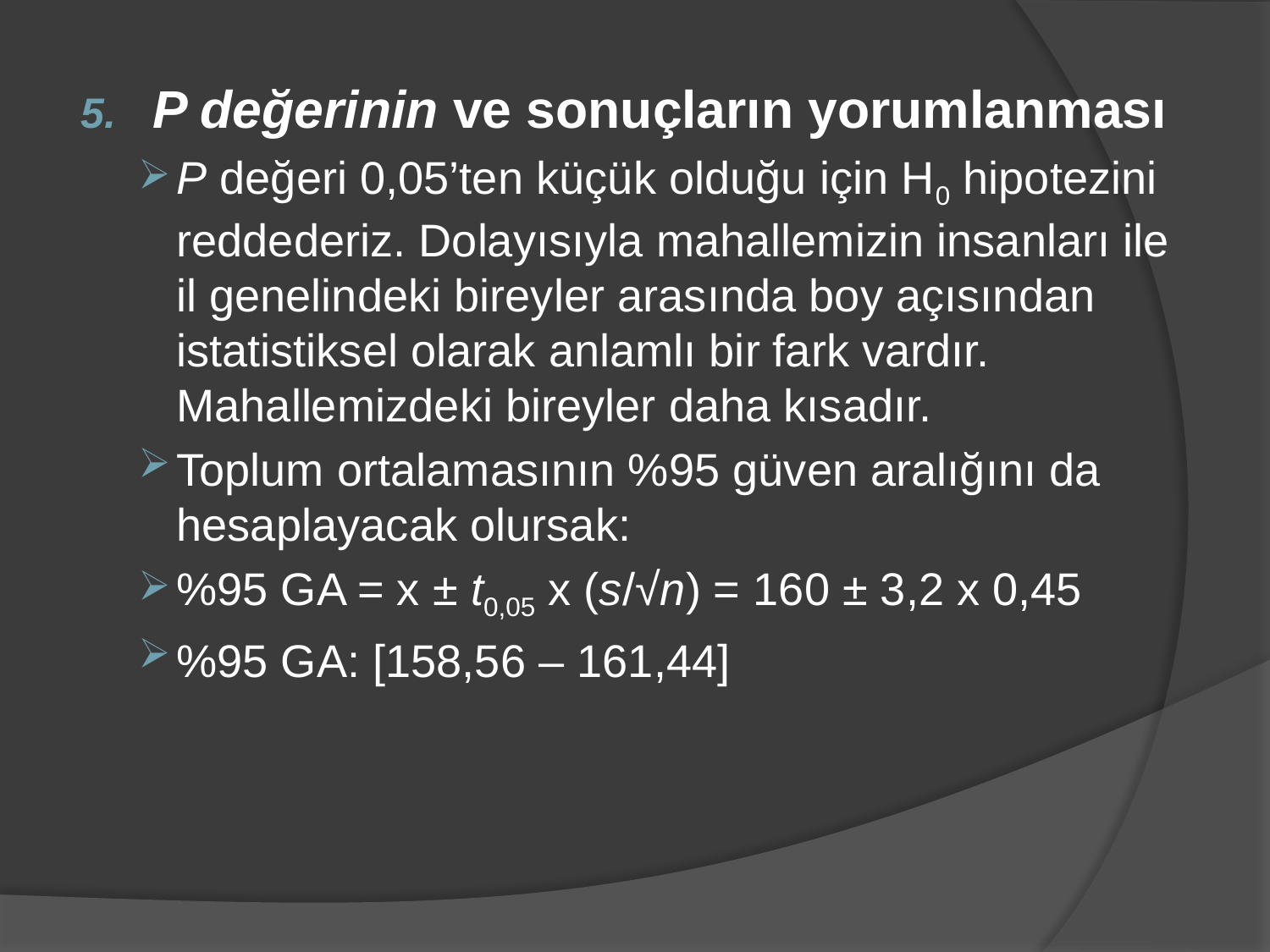

P değerinin ve sonuçların yorumlanması
P değeri 0,05’ten küçük olduğu için H0 hipotezini reddederiz. Dolayısıyla mahallemizin insanları ile il genelindeki bireyler arasında boy açısından istatistiksel olarak anlamlı bir fark vardır. Mahallemizdeki bireyler daha kısadır.
Toplum ortalamasının %95 güven aralığını da hesaplayacak olursak:
%95 GA = x ± t0,05 x (s/√n) = 160 ± 3,2 x 0,45
%95 GA: [158,56 – 161,44]